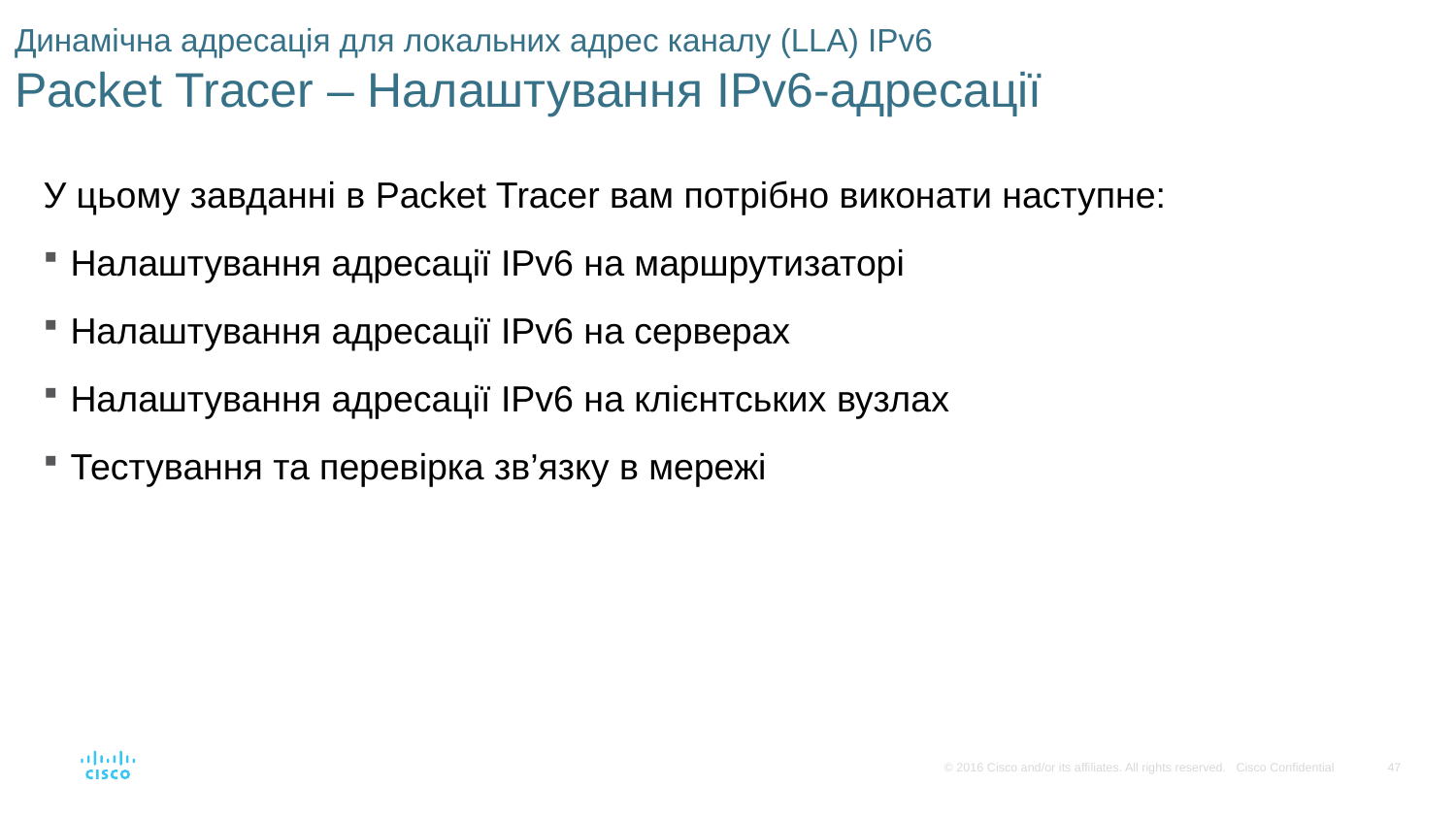

# Динамічна адресація для локальних адрес каналу (LLA) IPv6 Packet Tracer – Налаштування IPv6-адресації
У цьому завданні в Packet Tracer вам потрібно виконати наступне:
Налаштування адресації IPv6 на маршрутизаторі
Налаштування адресації IPv6 на серверах
Налаштування адресації IPv6 на клієнтських вузлах
Тестування та перевірка зв’язку в мережі